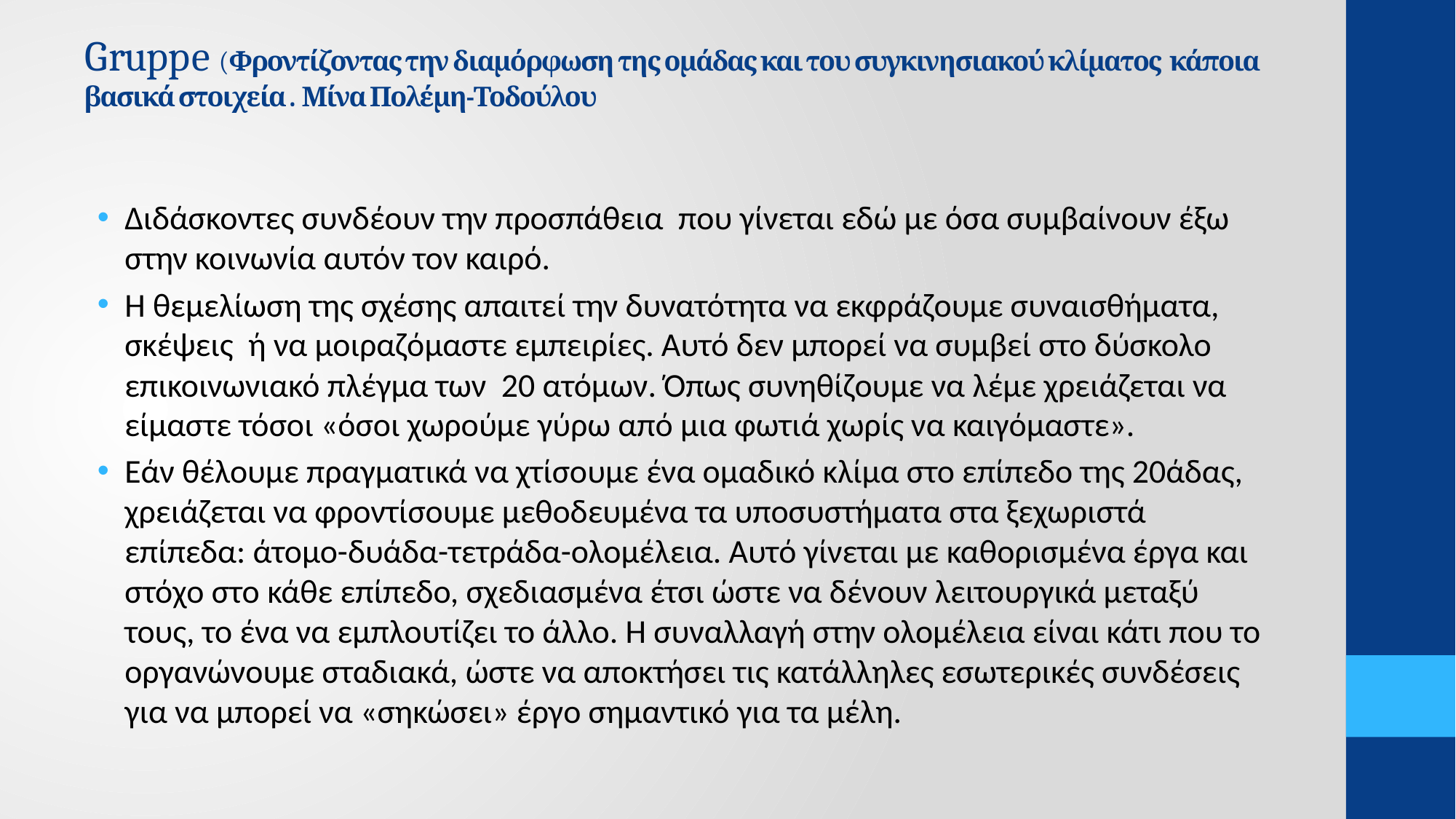

# Gruppe (Φροντίζοντας την διαμόρφωση της ομάδας και του συγκινησιακού κλίματος  κάποια βασικά στοιχεία . Μίνα Πολέμη-Τοδούλου
Διδάσκοντες συνδέουν την προσπάθεια  που γίνεται εδώ με όσα συμβαίνουν έξω στην κοινωνία αυτόν τον καιρό.
Η θεμελίωση της σχέσης απαιτεί την δυνατότητα να εκφράζουμε συναισθήματα, σκέψεις  ή να μοιραζόμαστε εμπειρίες. Αυτό δεν μπορεί να συμβεί στο δύσκολο επικοινωνιακό πλέγμα των  20 ατόμων. Όπως συνηθίζουμε να λέμε χρειάζεται να είμαστε τόσοι «όσοι χωρούμε γύρω από μια φωτιά χωρίς να καιγόμαστε».
Εάν θέλουμε πραγματικά να χτίσουμε ένα ομαδικό κλίμα στο επίπεδο της 20άδας, χρειάζεται να φροντίσουμε μεθοδευμένα τα υποσυστήματα στα ξεχωριστά επίπεδα: άτομο-δυάδα-τετράδα-ολομέλεια. Αυτό γίνεται με καθορισμένα έργα και στόχο στο κάθε επίπεδο, σχεδιασμένα έτσι ώστε να δένουν λειτουργικά μεταξύ τους, το ένα να εμπλουτίζει το άλλο. Η συναλλαγή στην ολομέλεια είναι κάτι που το οργανώνουμε σταδιακά, ώστε να αποκτήσει τις κατάλληλες εσωτερικές συνδέσεις για να μπορεί να «σηκώσει» έργο σημαντικό για τα μέλη.